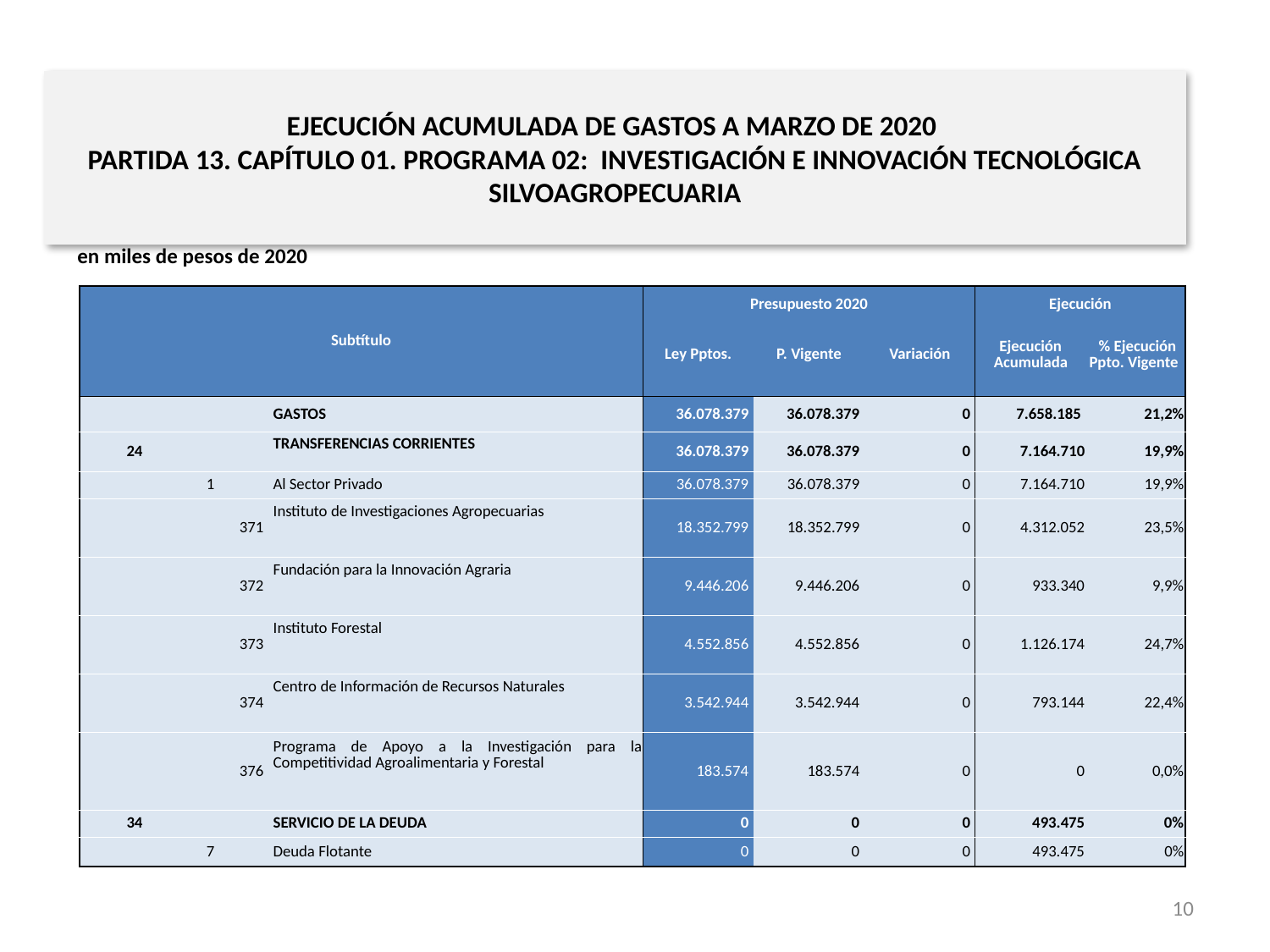

# EJECUCIÓN ACUMULADA DE GASTOS A MARZO DE 2020 PARTIDA 13. CAPÍTULO 01. PROGRAMA 02:  INVESTIGACIÓN E INNOVACIÓN TECNOLÓGICA SILVOAGROPECUARIA
en miles de pesos de 2020
| Subtítulo |  |  |  | Presupuesto 2020 |  |  | Ejecución |  |
| --- | --- | --- | --- | --- | --- | --- | --- | --- |
|  |  |  |  | Ley Pptos. | P. Vigente | Variación | Ejecución Acumulada | % Ejecución Ppto. Vigente |
|  |  |  | GASTOS | 36.078.379 | 36.078.379 | 0 | 7.658.185 | 21,2% |
| 24 |  |  | TRANSFERENCIAS CORRIENTES | 36.078.379 | 36.078.379 | 0 | 7.164.710 | 19,9% |
|  | 1 |  | Al Sector Privado | 36.078.379 | 36.078.379 | 0 | 7.164.710 | 19,9% |
|  |  | 371 | Instituto de Investigaciones Agropecuarias | 18.352.799 | 18.352.799 | 0 | 4.312.052 | 23,5% |
|  |  | 372 | Fundación para la Innovación Agraria | 9.446.206 | 9.446.206 | 0 | 933.340 | 9,9% |
|  |  | 373 | Instituto Forestal | 4.552.856 | 4.552.856 | 0 | 1.126.174 | 24,7% |
|  |  | 374 | Centro de Información de Recursos Naturales | 3.542.944 | 3.542.944 | 0 | 793.144 | 22,4% |
|  |  | 376 | Programa de Apoyo a la Investigación para la Competitividad Agroalimentaria y Forestal | 183.574 | 183.574 | 0 | 0 | 0,0% |
| 34 |  |  | SERVICIO DE LA DEUDA | 0 | 0 | 0 | 493.475 | 0% |
|  | 7 |  | Deuda Flotante | 0 | 0 | 0 | 493.475 | 0% |
Fuente: Elaboración propia en base  a Informes de ejecución presupuestaria mensual de DIPRES
10